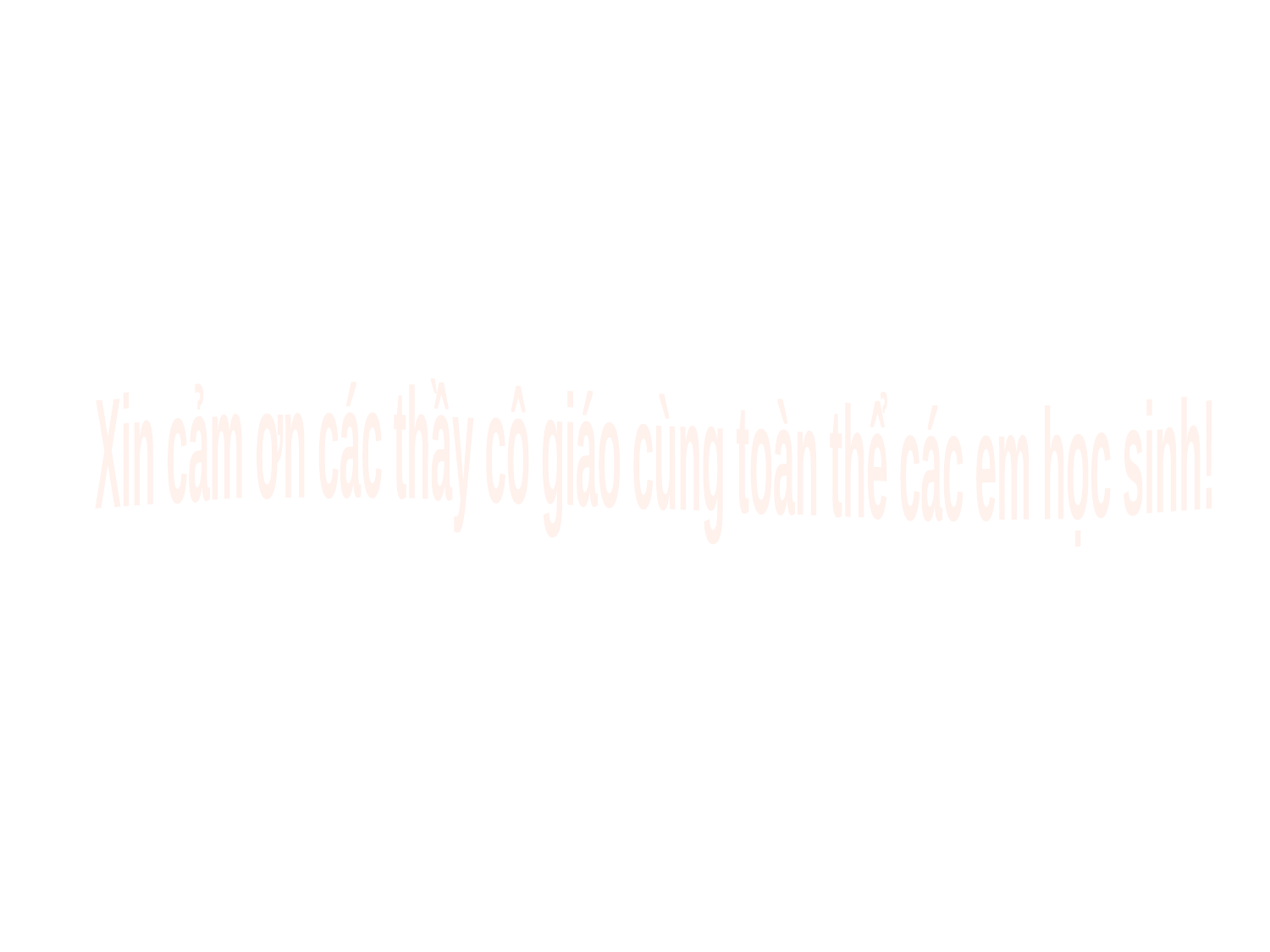

Xin cảm ơn các thầy cô giáo cùng toàn thể các em học sinh!